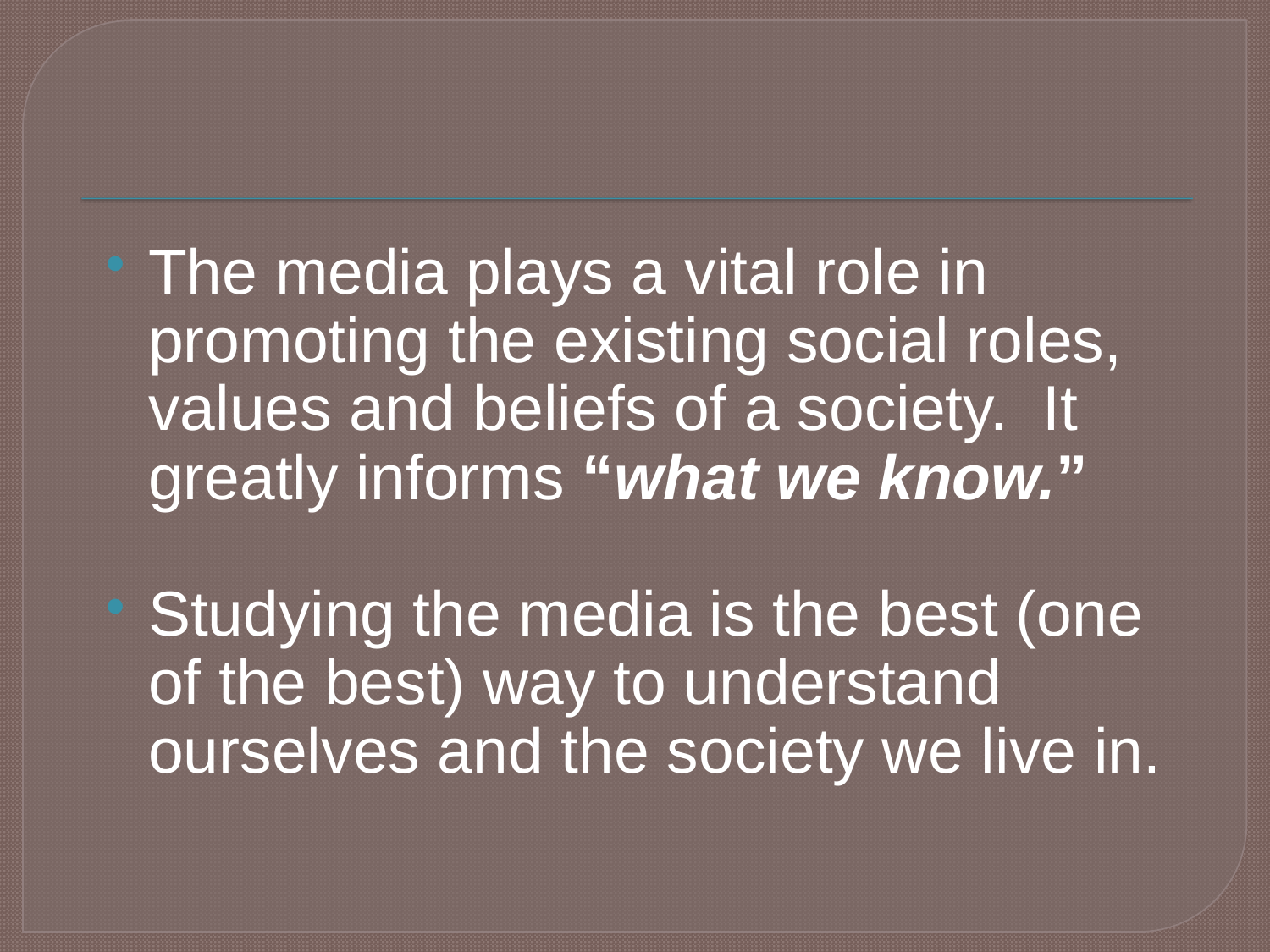

The media plays a vital role in promoting the existing social roles, values and beliefs of a society.  It greatly informs “what we know.”

Studying the media is the best (one of the best) way to understand ourselves and the society we live in.